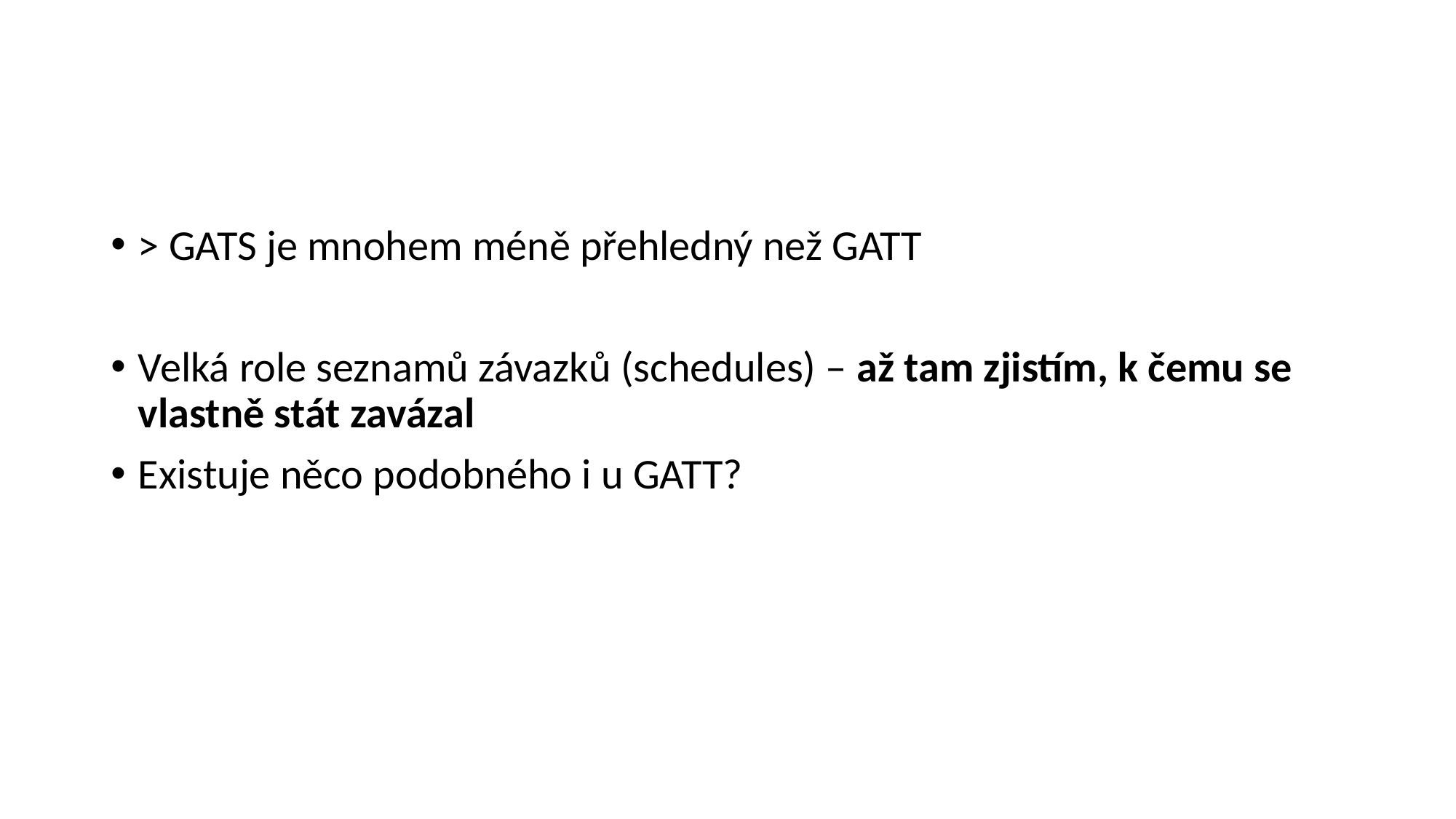

#
> GATS je mnohem méně přehledný než GATT

Velká role seznamů závazků (schedules) – až tam zjistím, k čemu se vlastně stát zavázal
Existuje něco podobného i u GATT?